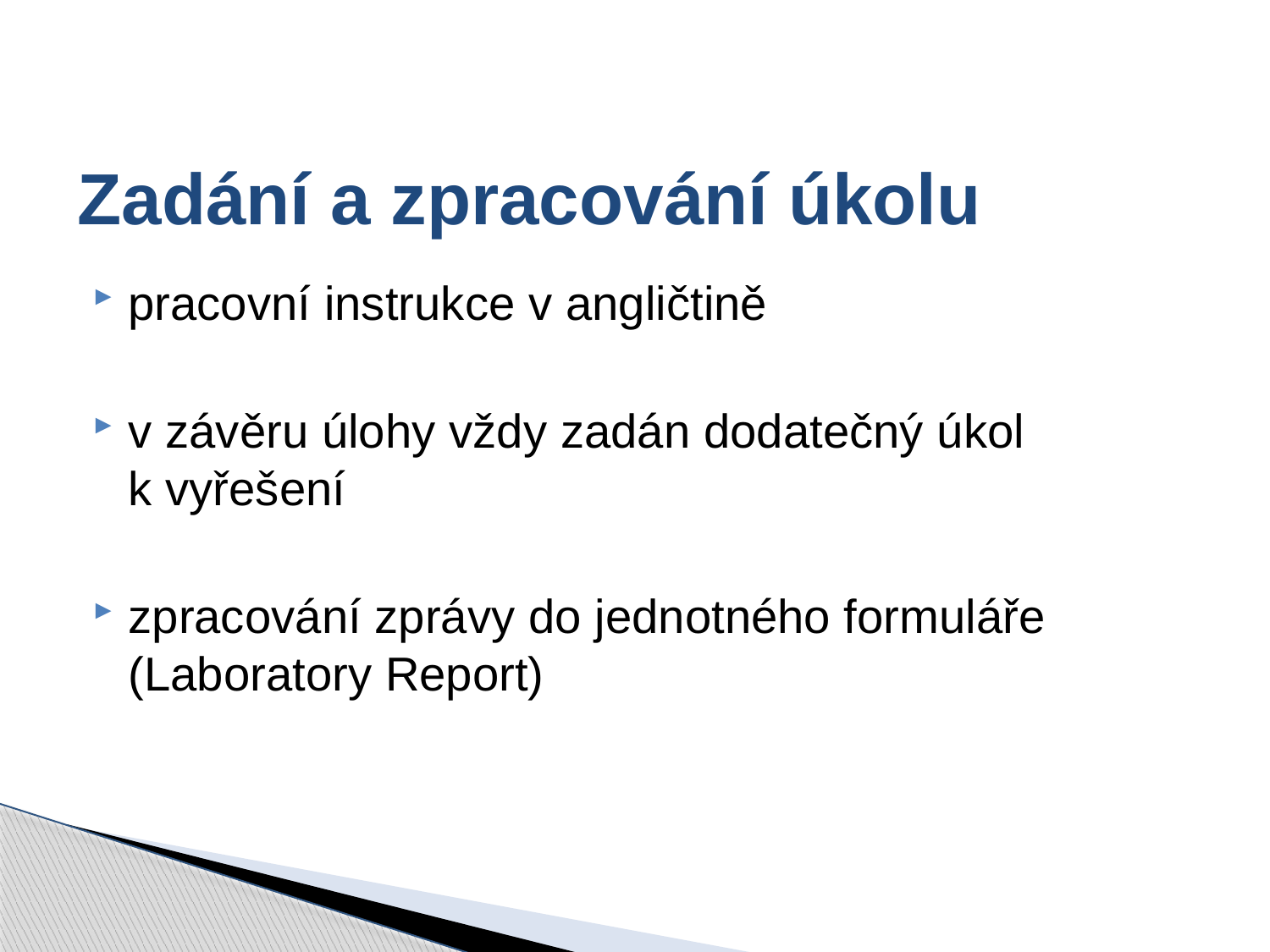

# Zadání a zpracování úkolu
pracovní instrukce v angličtině

v závěru úlohy vždy zadán dodatečný úkol
k vyřešení

zpracování zprávy do jednotného formuláře (Laboratory Report)